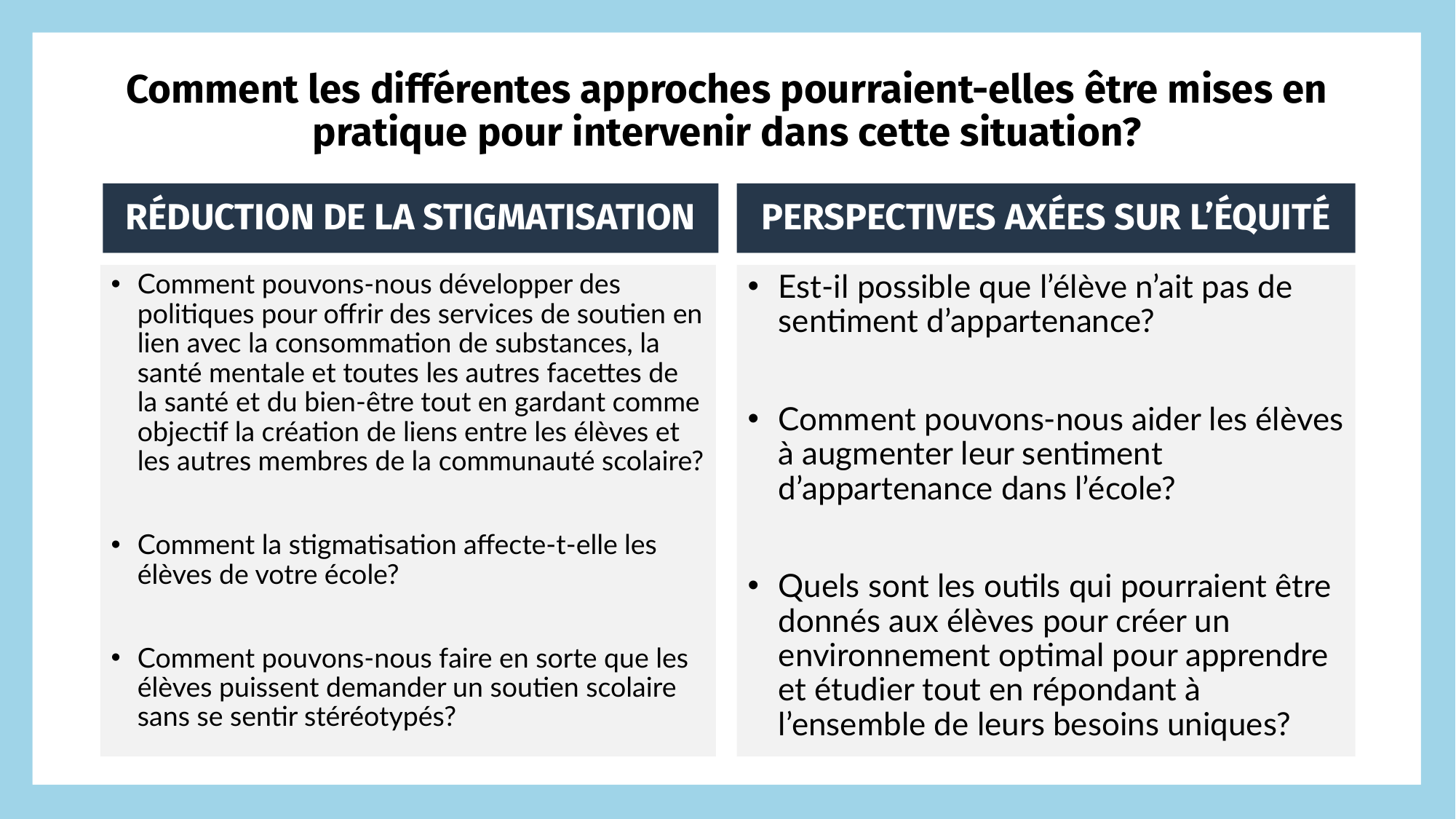

# Comment les différentes approches pourraient-elles être mises en pratique pour intervenir dans cette situation?
RÉDUCTION DE LA STIGMATISATION
PERSPECTIVES AXÉES SUR L’ÉQUITÉ
Comment pouvons-nous développer des politiques pour offrir des services de soutien en lien avec la consommation de substances, la santé mentale et toutes les autres facettes de la santé et du bien-être tout en gardant comme objectif la création de liens entre les élèves et les autres membres de la communauté scolaire?

Comment la stigmatisation affecte-t-elle les élèves de votre école?

Comment pouvons-nous faire en sorte que les élèves puissent demander un soutien scolaire sans se sentir stéréotypés?
Est-il possible que l’élève n’ait pas de sentiment d’appartenance?

Comment pouvons-nous aider les élèves à augmenter leur sentiment d’appartenance dans l’école?

Quels sont les outils qui pourraient être donnés aux élèves pour créer un environnement optimal pour apprendre et étudier tout en répondant à l’ensemble de leurs besoins uniques?